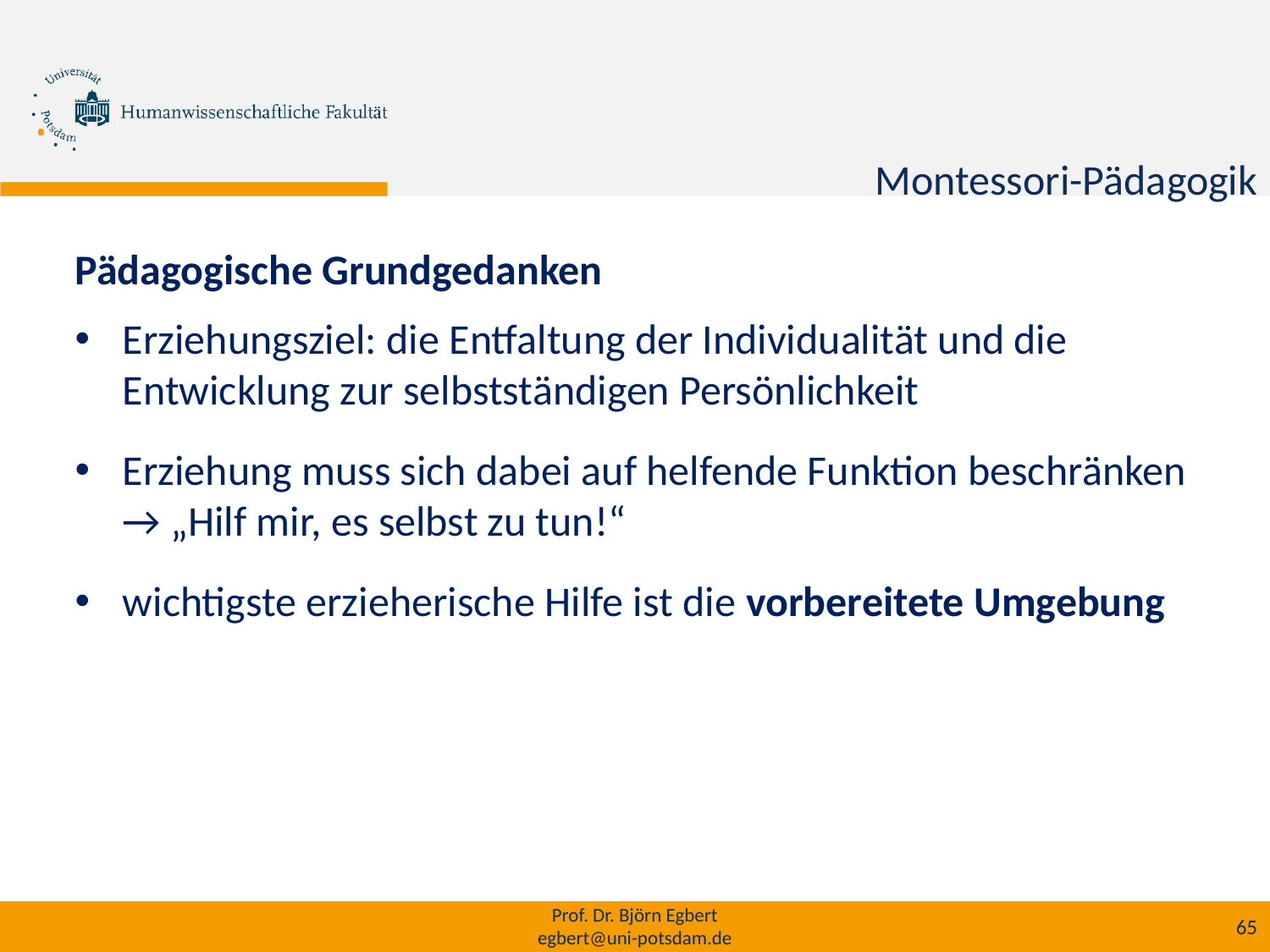

h
# Montessori-Pädagogik
Pädagogische Grundgedanken
Erziehungsziel: die Entfaltung der Individualität und die Entwicklung zur selbstständigen Persönlichkeit
Erziehung muss sich dabei auf helfende Funktion beschränken → „Hilf mir, es selbst zu tun!“
wichtigste erzieherische Hilfe ist die vorbereitete Umgebung

Prof. Dr. Björn Egbert
egbert@uni-potsdam.de
65